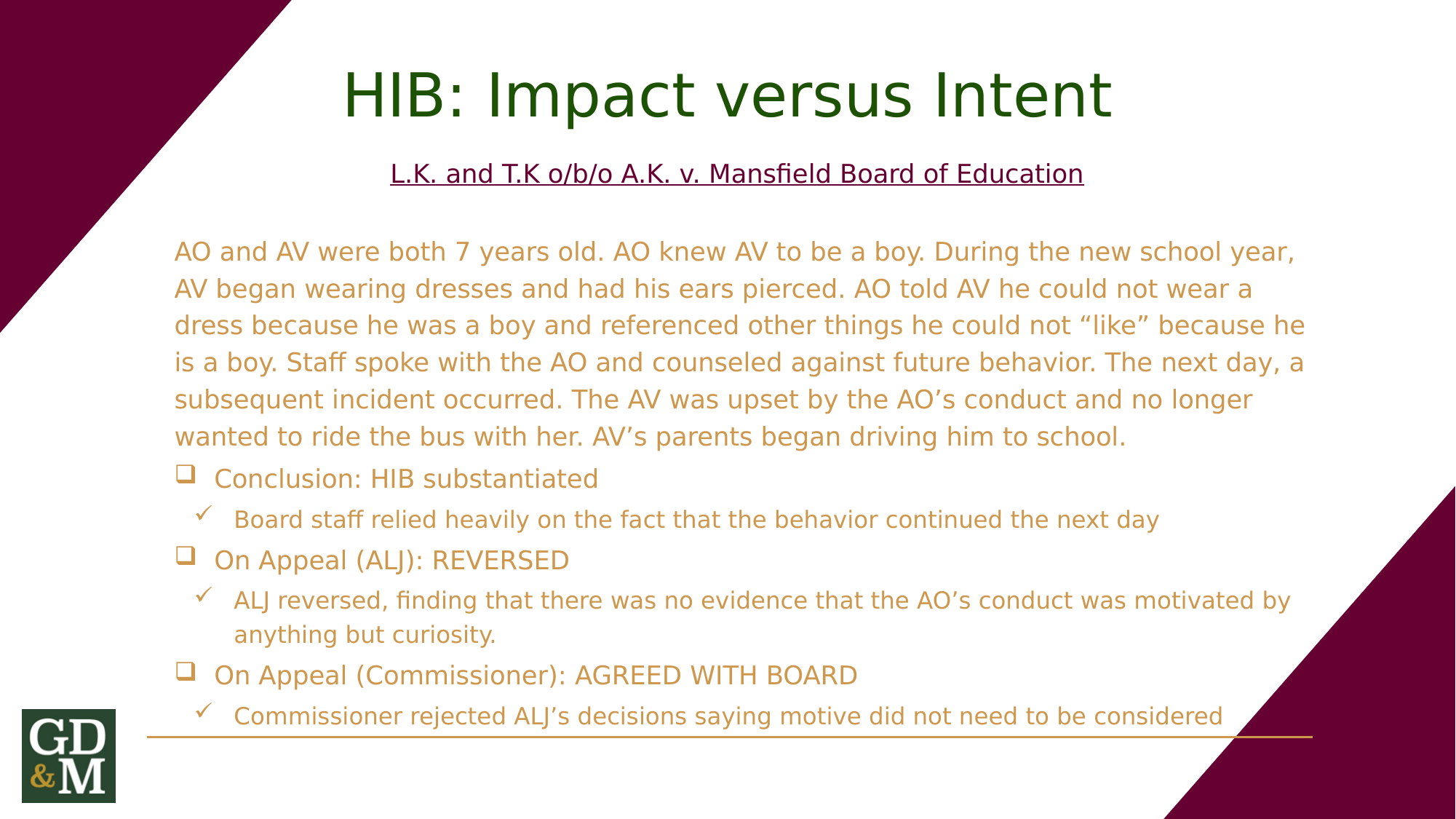

# HIB: Impact versus Intent
L.K. and T.K o/b/o A.K. v. Mansfield Board of Education

AO and AV were both 7 years old. AO knew AV to be a boy. During the new school year, AV began wearing dresses and had his ears pierced. AO told AV he could not wear a dress because he was a boy and referenced other things he could not “like” because he is a boy. Staff spoke with the AO and counseled against future behavior. The next day, a subsequent incident occurred. The AV was upset by the AO’s conduct and no longer wanted to ride the bus with her. AV’s parents began driving him to school.
Conclusion: HIB substantiated
Board staff relied heavily on the fact that the behavior continued the next day
On Appeal (ALJ): REVERSED
ALJ reversed, finding that there was no evidence that the AO’s conduct was motivated by anything but curiosity.
On Appeal (Commissioner): AGREED WITH BOARD
Commissioner rejected ALJ’s decisions saying motive did not need to be considered